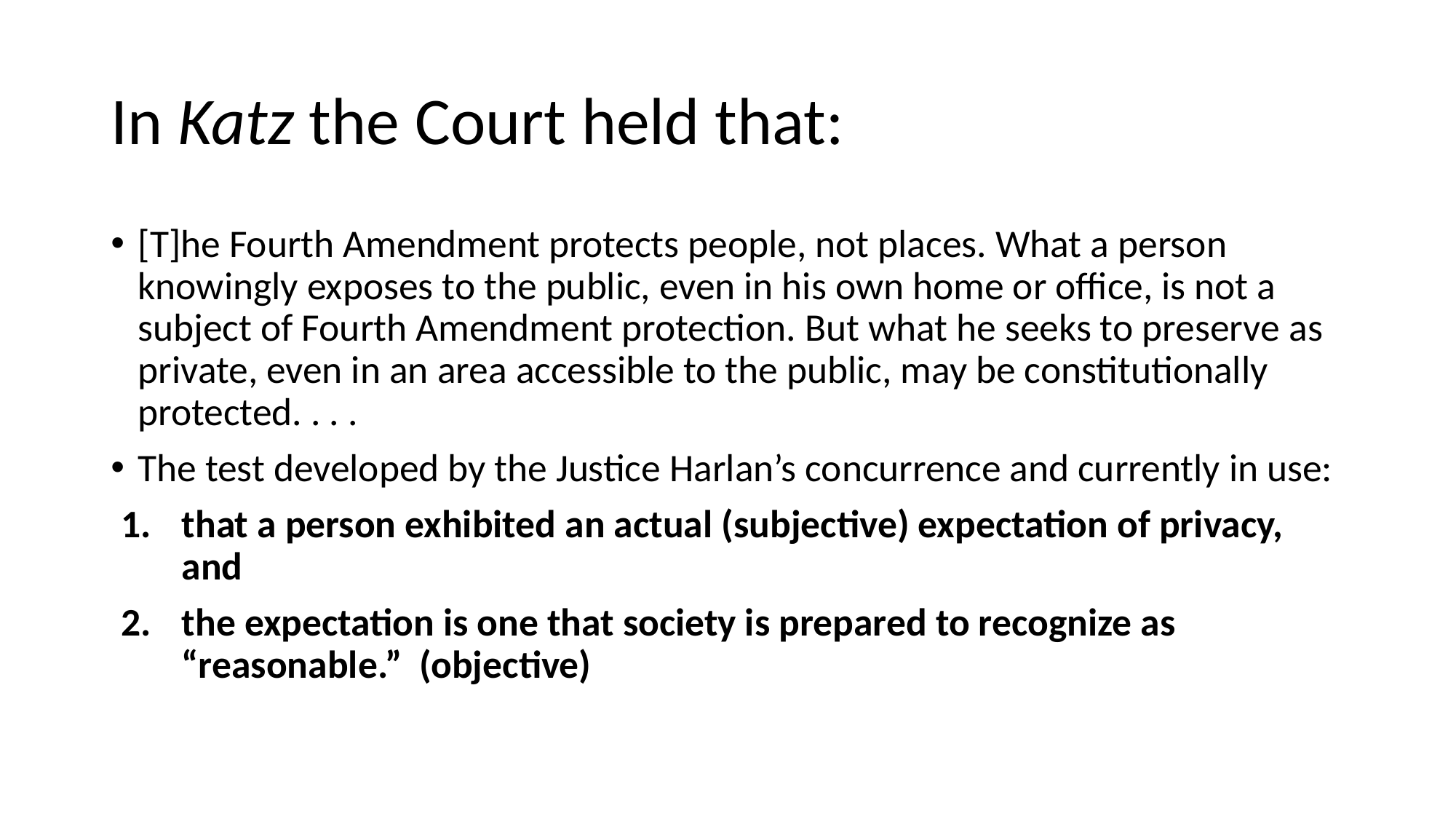

# In Katz the Court held that:
[T]he Fourth Amendment protects people, not places. What a person knowingly exposes to the public, even in his own home or office, is not a subject of Fourth Amendment protection. But what he seeks to preserve as private, even in an area accessible to the public, may be constitutionally protected. . . .
The test developed by the Justice Harlan’s concurrence and currently in use:
that a person exhibited an actual (subjective) expectation of privacy, and
the expectation is one that society is prepared to recognize as “reasonable.”  (objective)